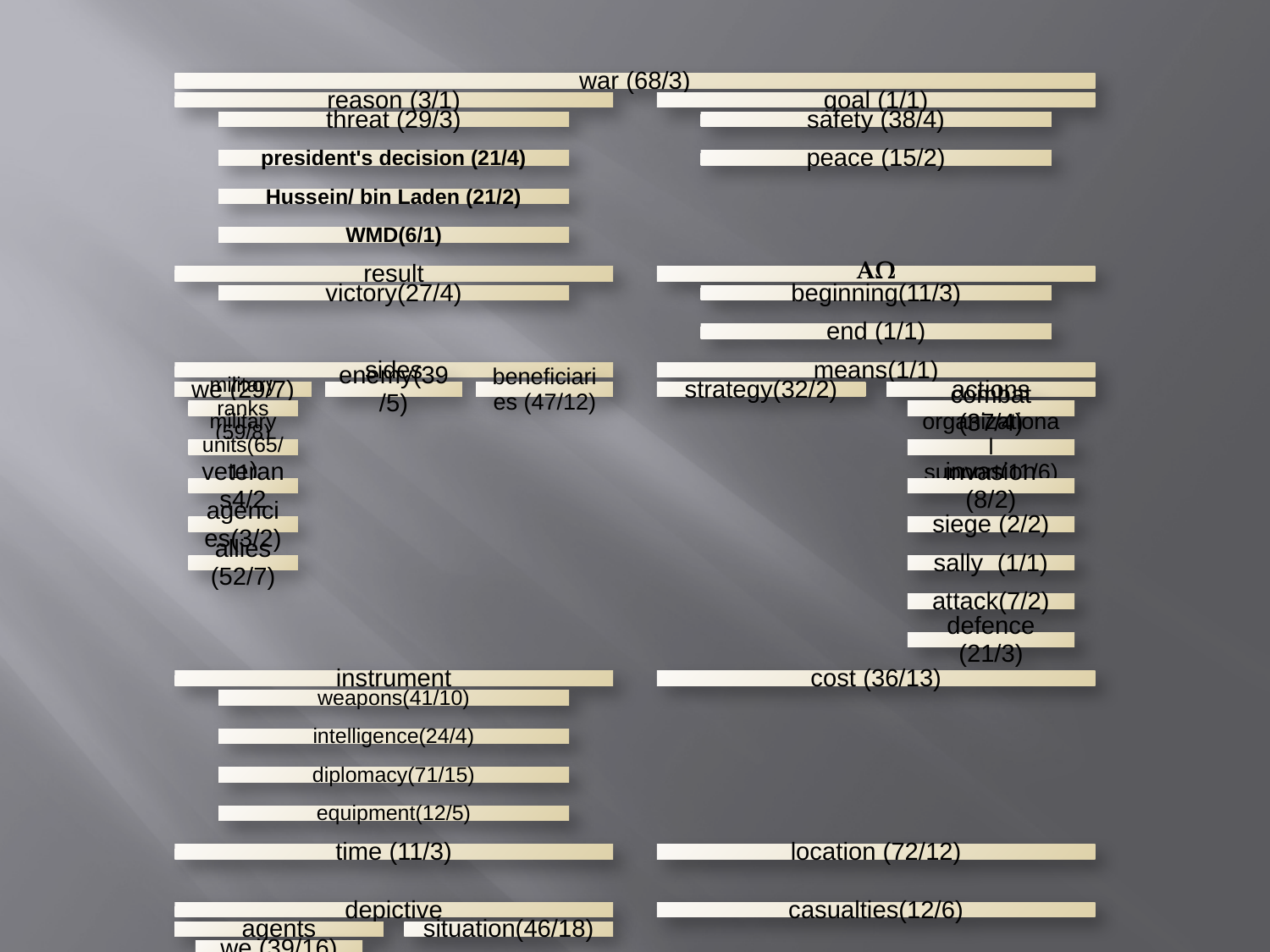

war (68/3)
reason (3/1)
threat (29/3)
safety (38/4)
peace (15/2)
victory(27/4)
ΑΩ
beginning(11/3)
end (1/1)
sides
we (29/7)
enemy(39/5)
agencies(3/2)
beneficiaries (47/12)
strategy(32/2)
actions
instrument
weapons(41/10)
intelligence(24/4)
diplomacy(71/15)
cost (36/13)
time (11/3)
location (72/12)
depictive
goal (1/1)
agents
situation(46/18)
means(1/1)
president's decision (21/4)
equipment(12/5)
casualties(12/6)
WMD(6/1)
Hussein/ bin Laden (21/2)
result
siege (2/2)
sally  (1/1)
attack(7/2)
defence (21/3)